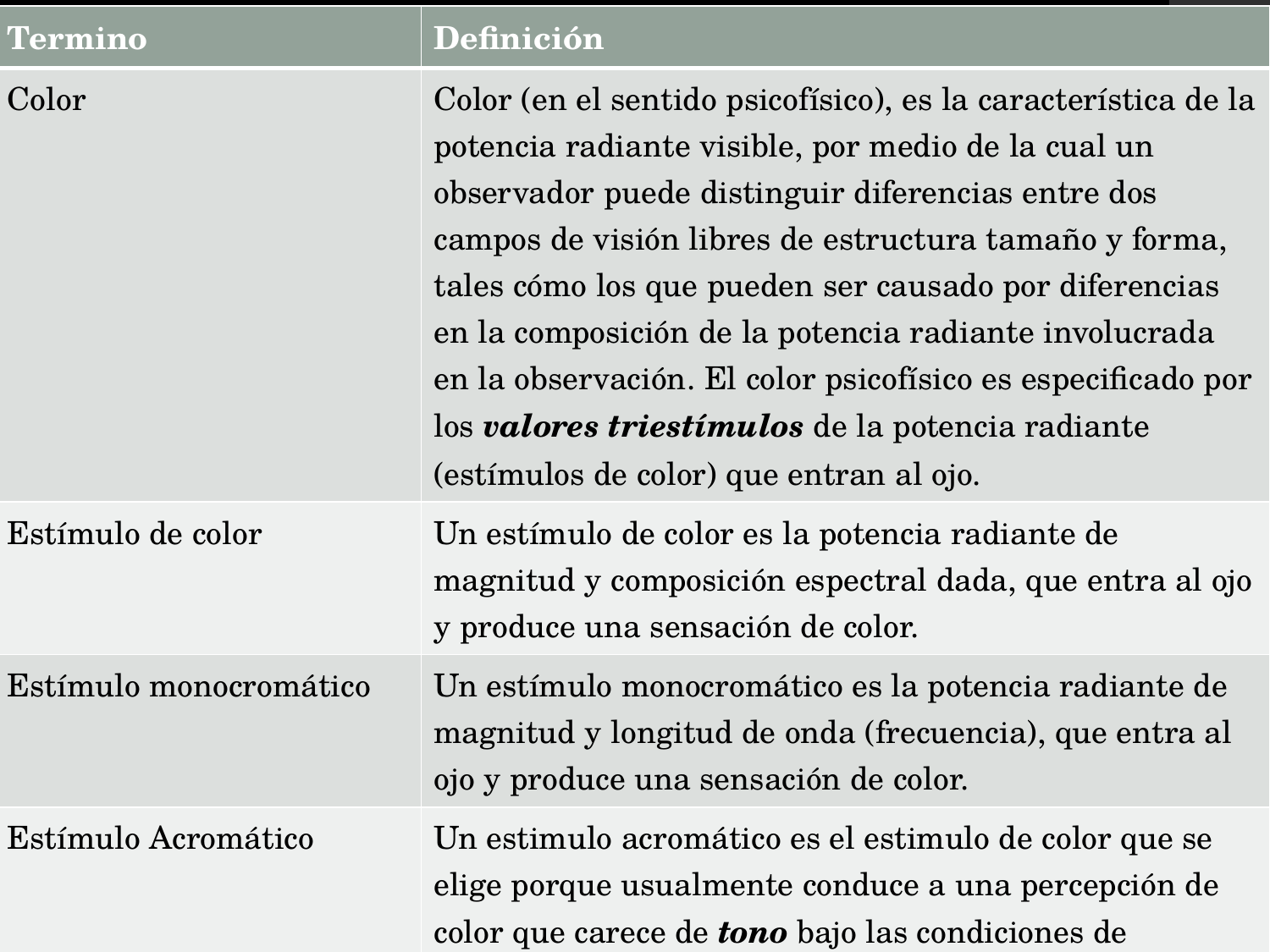

| Termino | Definición |
| --- | --- |
| Color | Color (en el sentido psicofísico), es la característica de la potencia radiante visible, por medio de la cual un observador puede distinguir diferencias entre dos campos de visión libres de estructura tamaño y forma, tales cómo los que pueden ser causado por diferencias en la composición de la potencia radiante involucrada en la observación. El color psicofísico es especificado por los valores triestímulos de la potencia radiante (estímulos de color) que entran al ojo. |
| Estímulo de color | Un estímulo de color es la potencia radiante de magnitud y composición espectral dada, que entra al ojo y produce una sensación de color. |
| Estímulo monocromático | Un estímulo monocromático es la potencia radiante de magnitud y longitud de onda (frecuencia), que entra al ojo y produce una sensación de color. |
| Estímulo Acromático | Un estimulo acromático es el estimulo de color que se elige porque usualmente conduce a una percepción de color que carece de tono bajo las condiciones de observación deseadas |